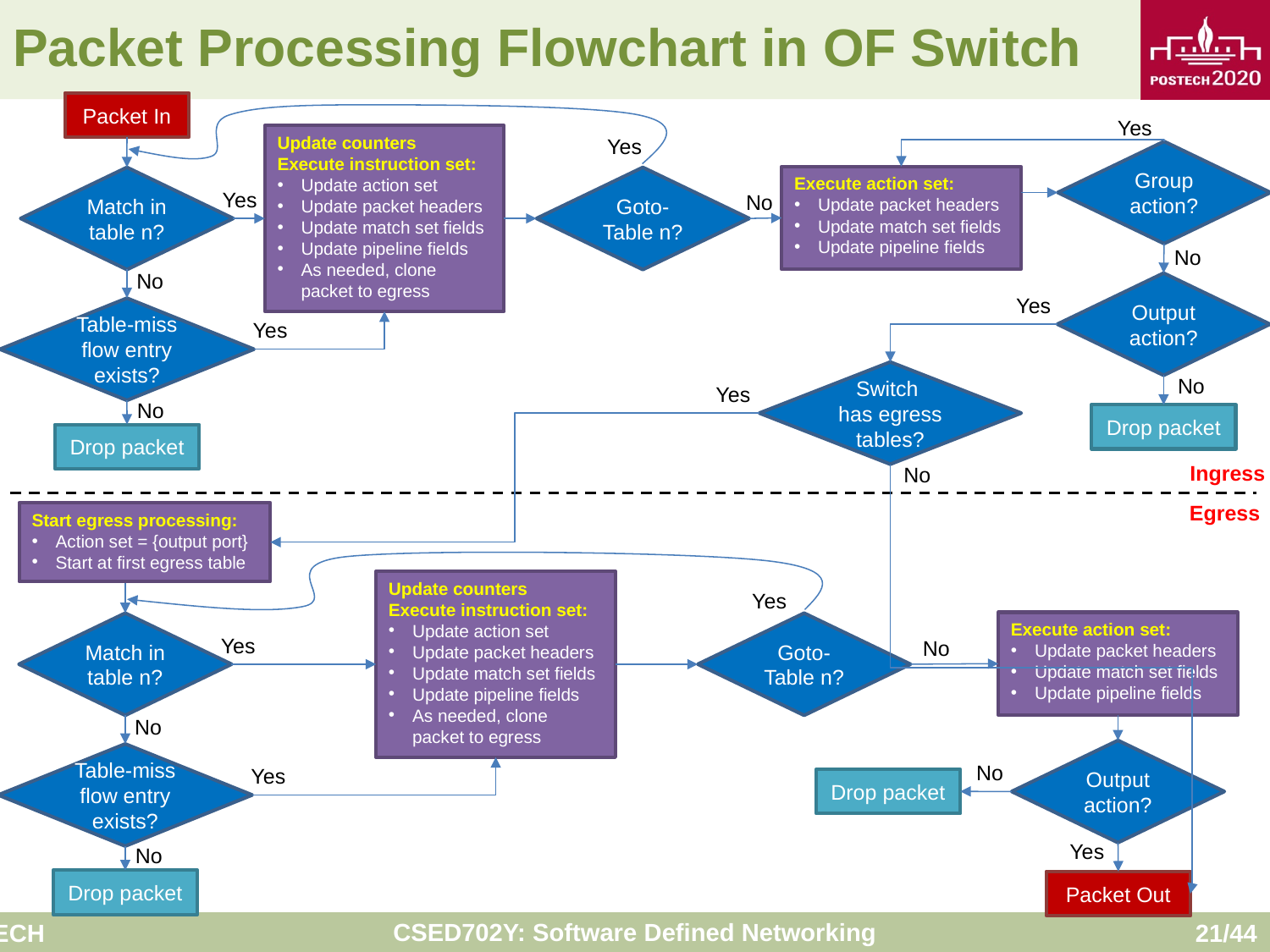

# Packet Processing Flowchart in OF Switch
Packet In

Yes
Update counters
Execute instruction set:
Update action set
Update packet headers
Update match set fields
Update pipeline fields
As needed, clone packet to egress
Yes
Group action?
Execute action set:
Update packet headers
Update match set fields
Update pipeline fields
Match in table n?
Goto-Table n?
Yes
No
No
No
Output action?
Yes
Table-miss flow entry exists?
Yes
Switch
has egress tables?
No
Yes
No
Drop packet
Drop packet
Ingress
No
Egress
Start egress processing:
Action set = {output port}
Start at first egress table

Update counters
Execute instruction set:
Update action set
Update packet headers
Update match set fields
Update pipeline fields
As needed, clone packet to egress
Yes
Execute action set:
Update packet headers
Update match set fields
Update pipeline fields
Match in table n?
Goto-Table n?
Yes
No
No
Output action?
Table-miss flow entry exists?
No
Yes
Drop packet
Yes
No
Drop packet
Packet Out